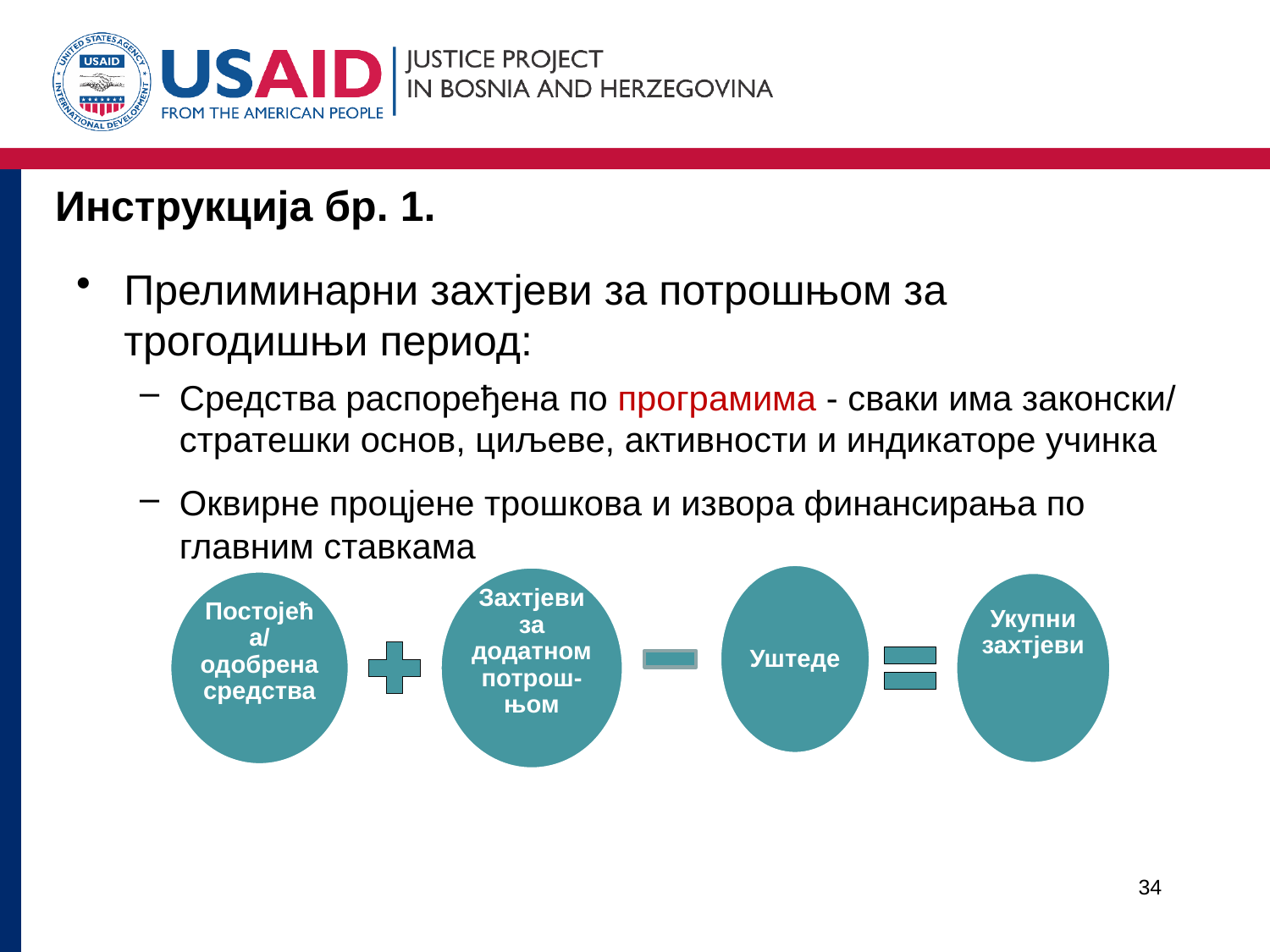

# Инструкција бр. 1.
Прелиминарни захтјеви за потрошњом за трогодишњи период:
Средства распоређена по програмима - сваки има законски/ стратешки основ, циљеве, активности и индикаторе учинка
Оквирне процјене трошкова и извора финансирања по главним ставкама

Постојећа/ одобрена средства

Захтјеви за додатном потрош-њом

Уштеде

Укупни захтјеви

34